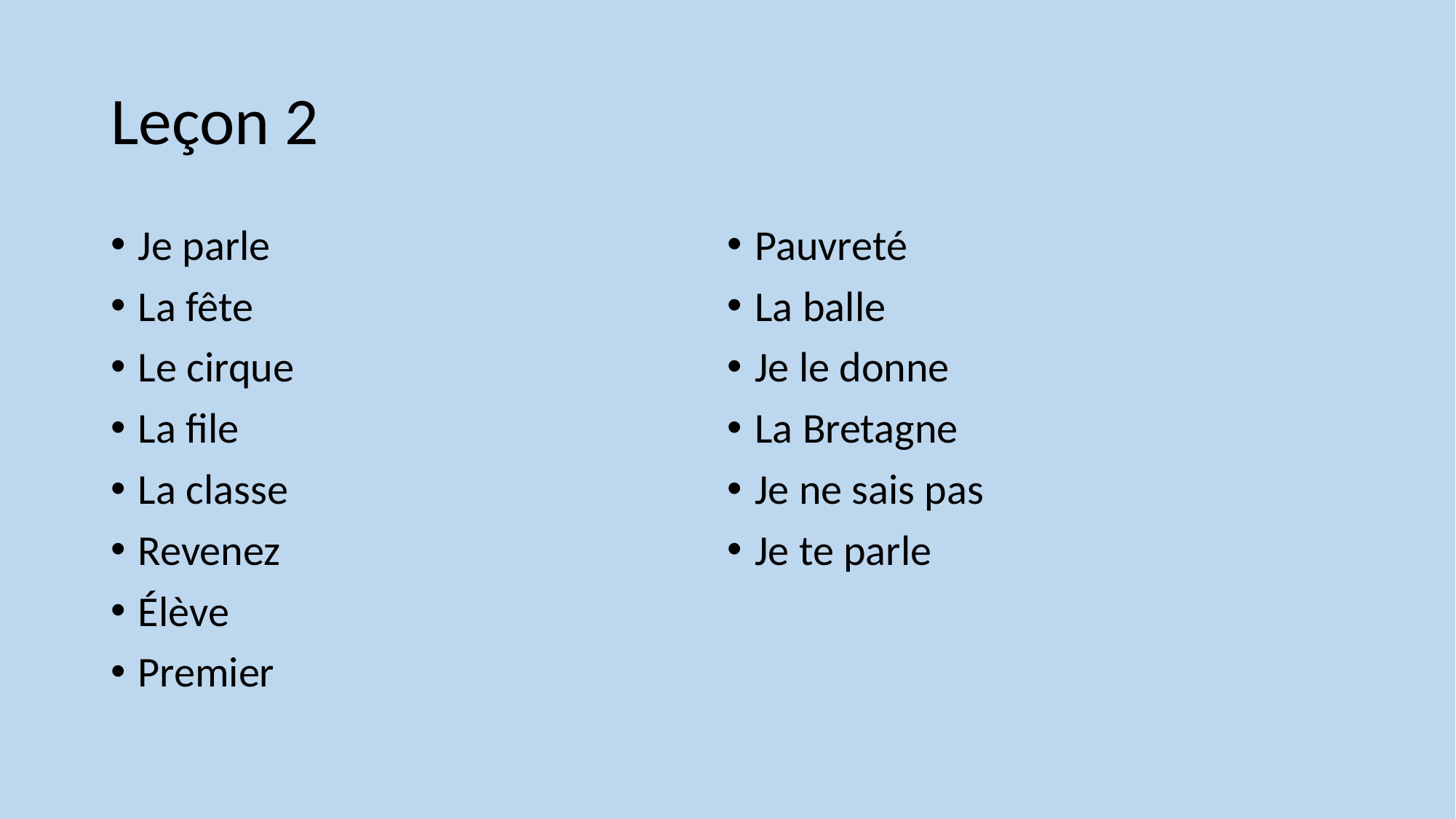

# Leçon 2
Je parle
La fête
Le cirque
La file
La classe
Revenez
Élève
Premier
Pauvreté
La balle
Je le donne
La Bretagne
Je ne sais pas
Je te parle